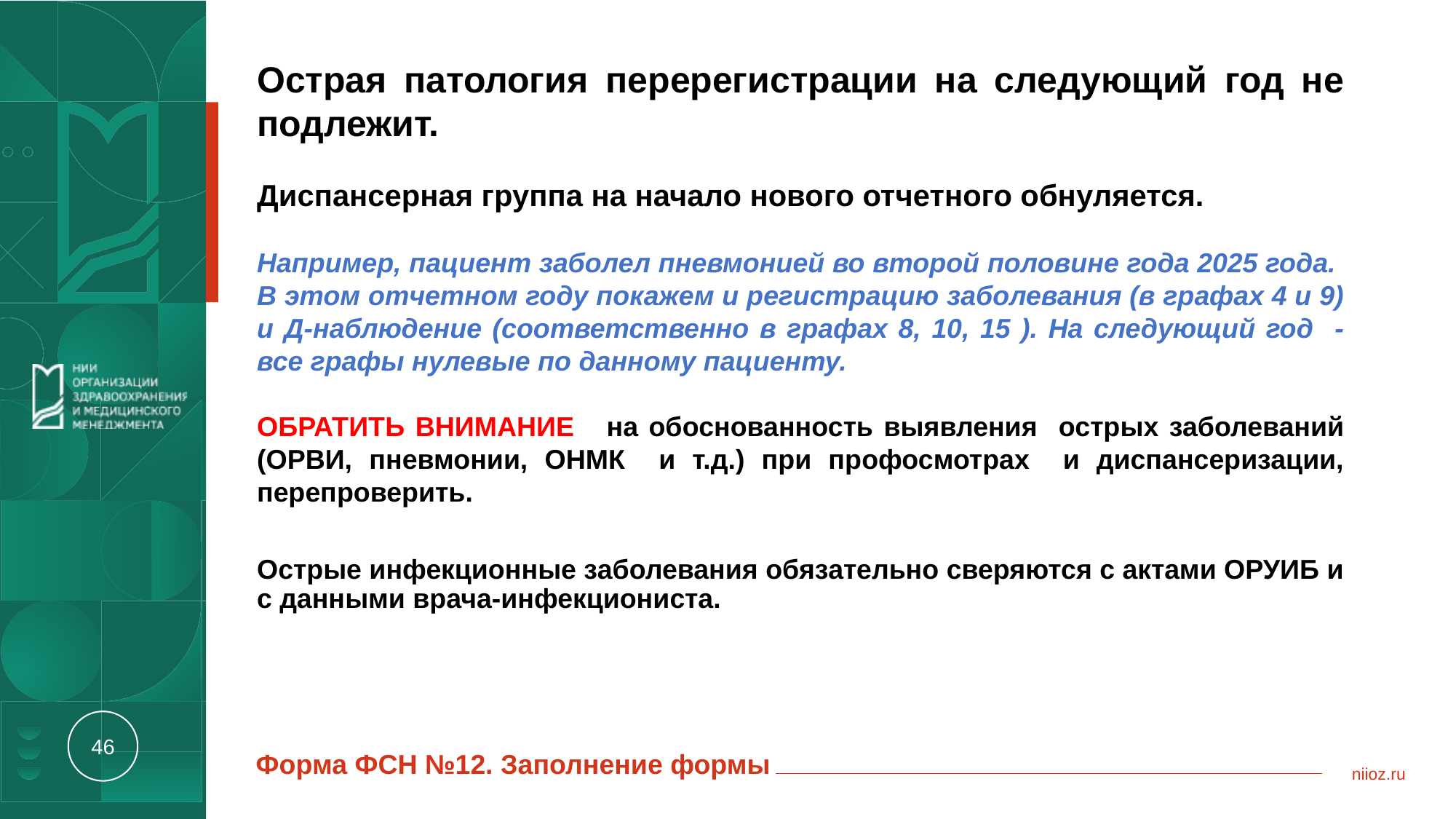

Острая патология перерегистрации на следующий год не подлежит.

Диспансерная группа на начало нового отчетного обнуляется.

Например, пациент заболел пневмонией во второй половине года 2025 года.  В этом отчетном году покажем и регистрацию заболевания (в графах 4 и 9) и Д-наблюдение (соответственно в графах 8, 10, 15 ). На следующий год  - все графы нулевые по данному пациенту.

ОБРАТИТЬ ВНИМАНИЕ   на обоснованность выявления  острых заболеваний (ОРВИ, пневмонии, ОНМК  и т.д.) при профосмотрах  и диспансеризации, перепроверить.

Острые инфекционные заболевания обязательно сверяются с актами ОРУИБ и с данными врача-инфекциониста.

Форма ФСН №12. Заполнение формы